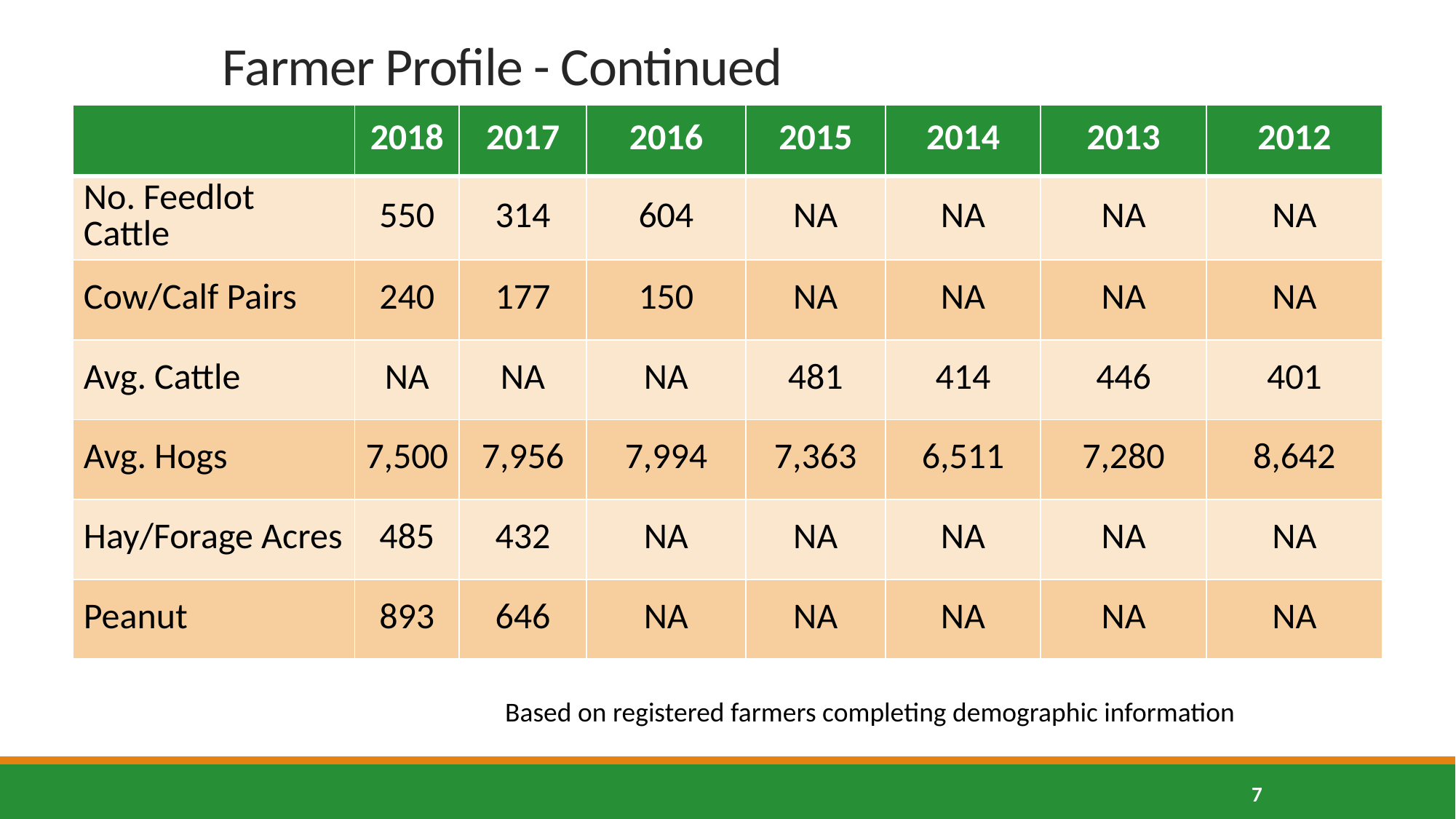

# Farmer Profile - Continued
|  | 2018 | 2017 | 2016 | 2015 | 2014 | 2013 | 2012 |
| --- | --- | --- | --- | --- | --- | --- | --- |
| No. Feedlot Cattle | 550 | 314 | 604 | NA | NA | NA | NA |
| Cow/Calf Pairs | 240 | 177 | 150 | NA | NA | NA | NA |
| Avg. Cattle | NA | NA | NA | 481 | 414 | 446 | 401 |
| Avg. Hogs | 7,500 | 7,956 | 7,994 | 7,363 | 6,511 | 7,280 | 8,642 |
| Hay/Forage Acres | 485 | 432 | NA | NA | NA | NA | NA |
| Peanut | 893 | 646 | NA | NA | NA | NA | NA |
Based on registered farmers completing demographic information
7